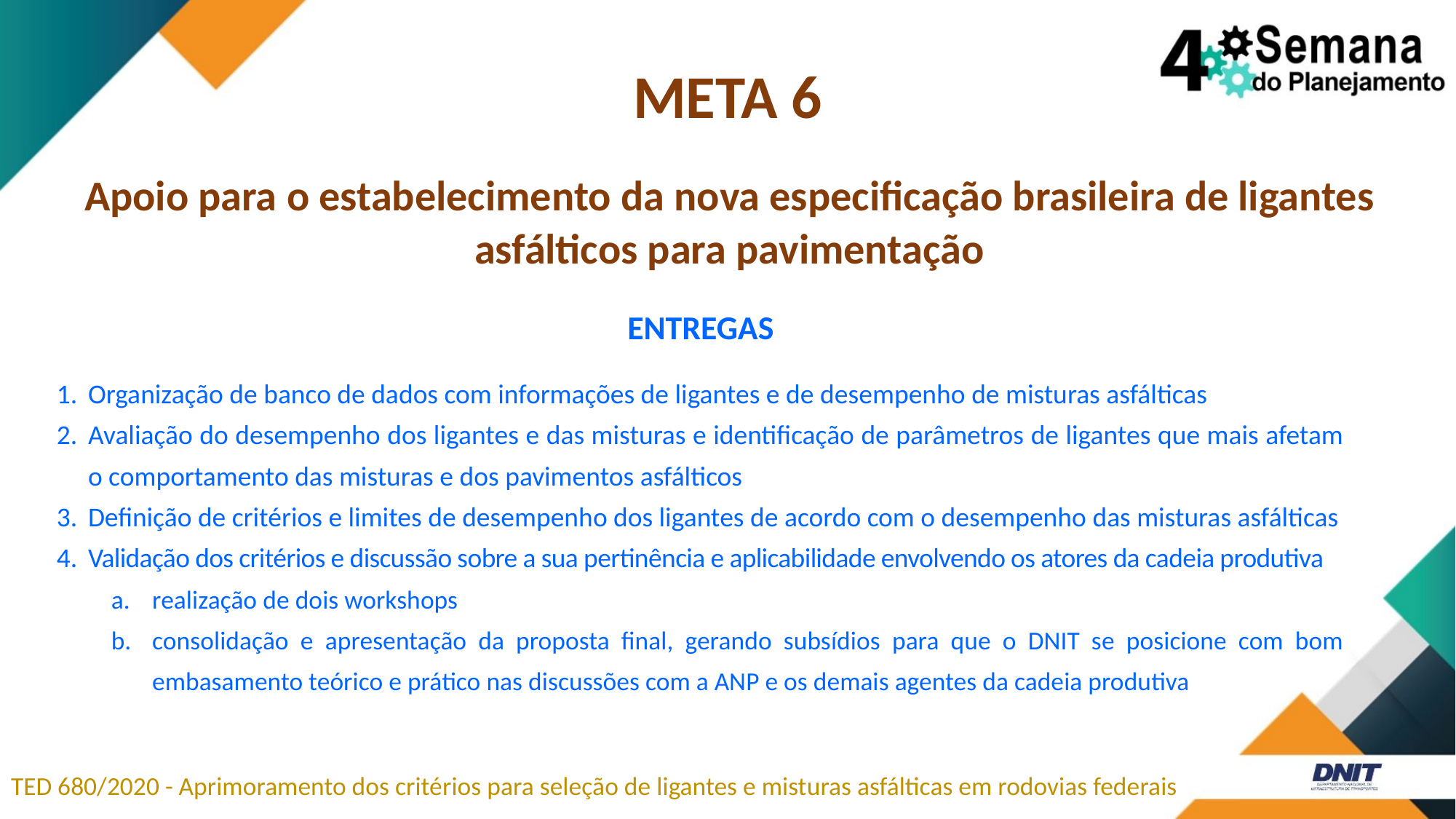

# META 6
Apoio para o estabelecimento da nova especificação brasileira de ligantes asfálticos para pavimentação
ENTREGAS

Organização de banco de dados com informações de ligantes e de desempenho de misturas asfálticas
Avaliação do desempenho dos ligantes e das misturas e identificação de parâmetros de ligantes que mais afetam o comportamento das misturas e dos pavimentos asfálticos
Definição de critérios e limites de desempenho dos ligantes de acordo com o desempenho das misturas asfálticas
Validação dos critérios e discussão sobre a sua pertinência e aplicabilidade envolvendo os atores da cadeia produtiva
realização de dois workshops
consolidação e apresentação da proposta final, gerando subsídios para que o DNIT se posicione com bom embasamento teórico e prático nas discussões com a ANP e os demais agentes da cadeia produtiva
TED 680/2020 - Aprimoramento dos critérios para seleção de ligantes e misturas asfálticas em rodovias federais